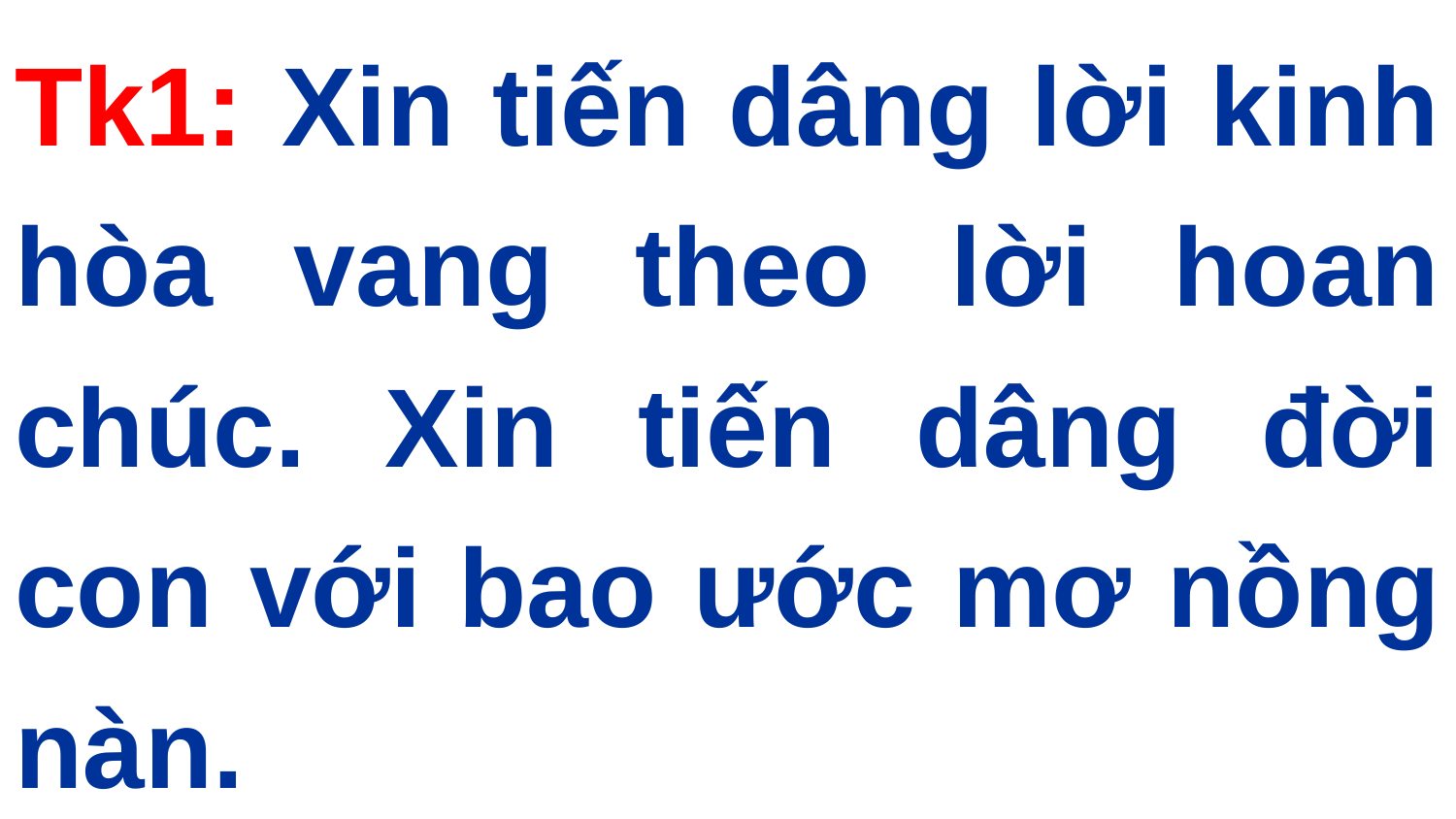

Tk1: Xin tiến dâng lời kinh hòa vang theo lời hoan chúc. Xin tiến dâng đời con với bao ước mơ nồng nàn.